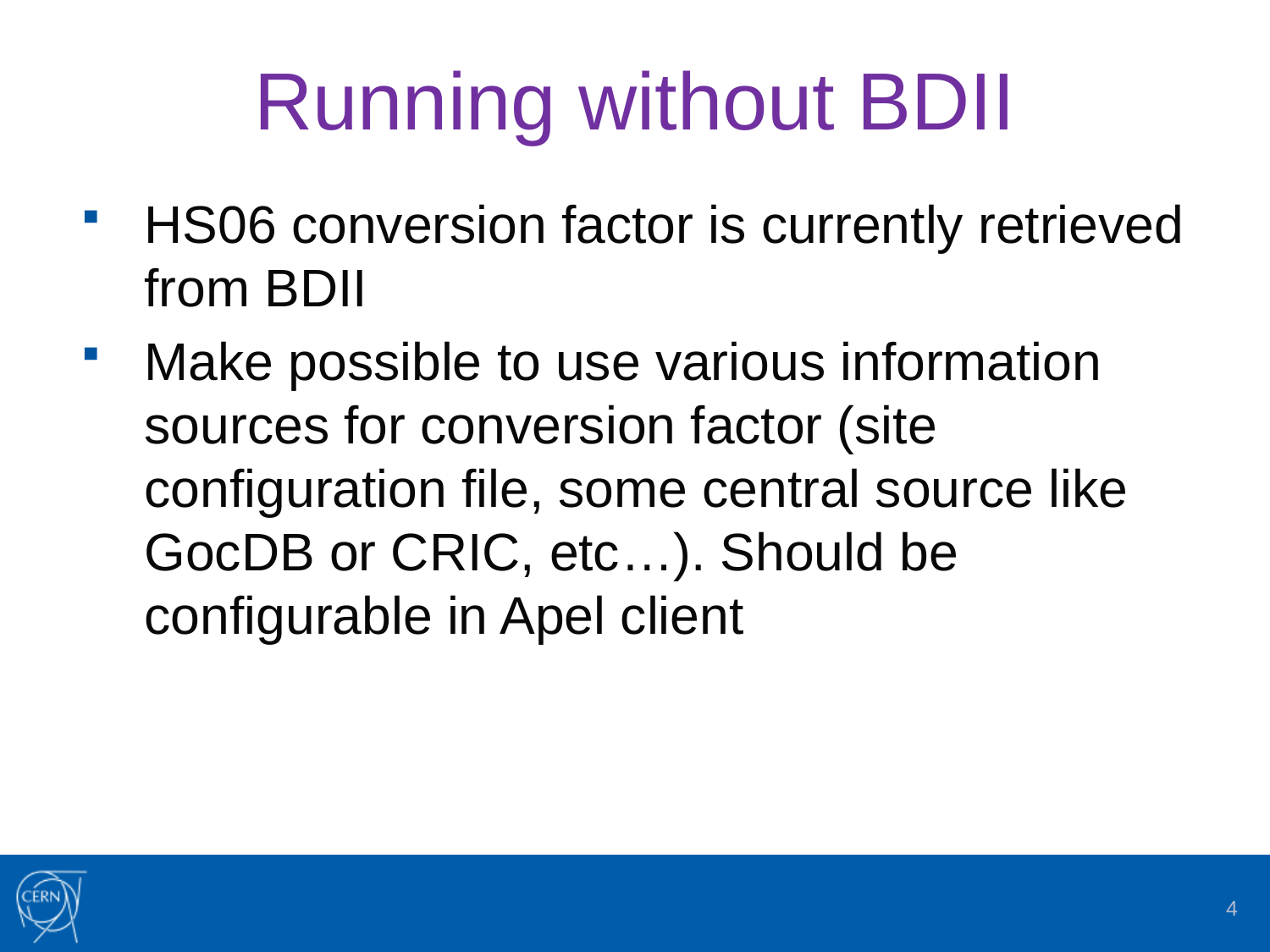

# Running without BDII
HS06 conversion factor is currently retrieved from BDII
Make possible to use various information sources for conversion factor (site configuration file, some central source like GocDB or CRIC, etc…). Should be configurable in Apel client
4